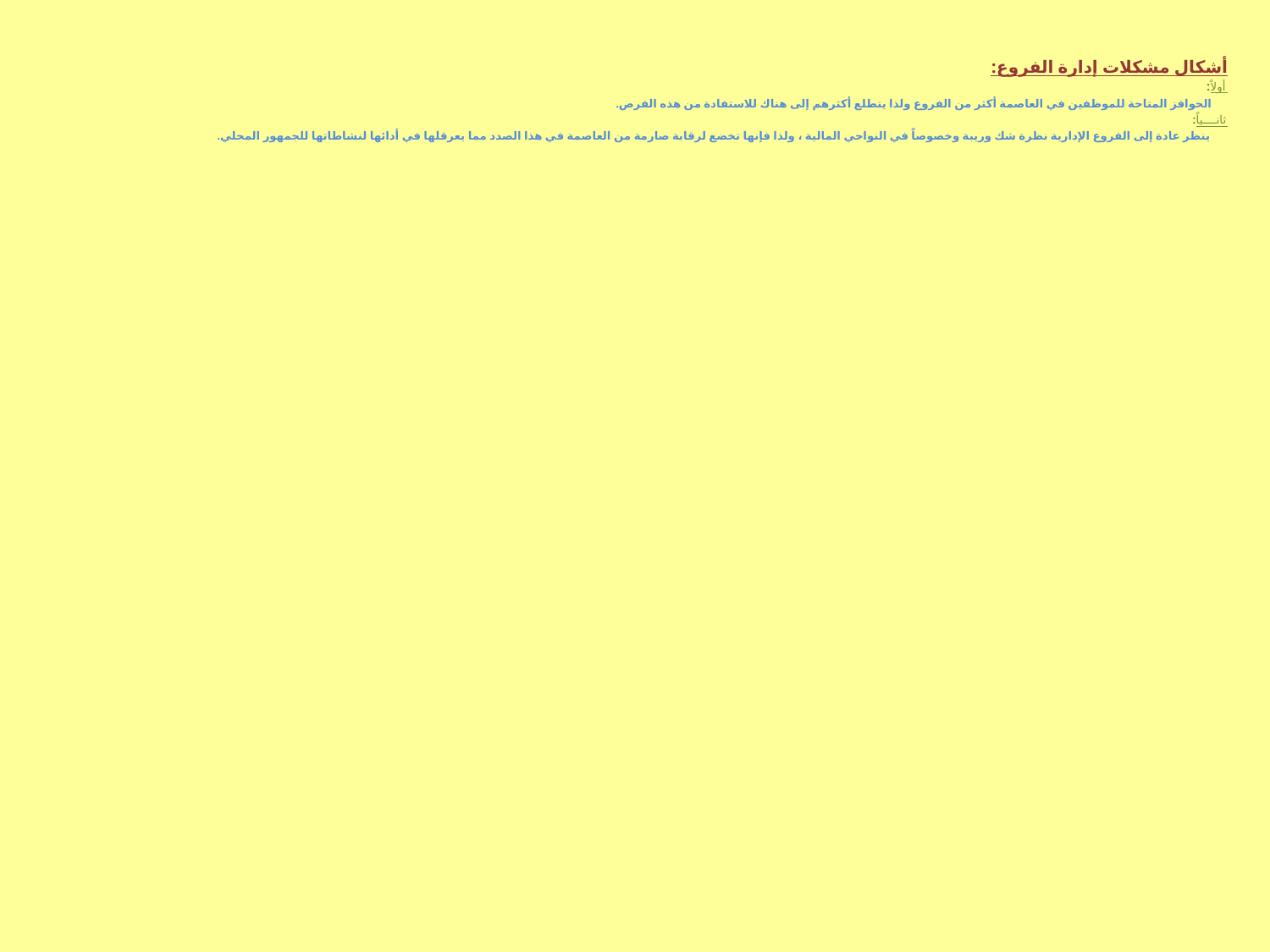

أشكال مشكلات إدارة الفروع:
أولاً:
     الحوافز المتاحة للموظفين في العاصمة أكثر من الفروع ولذا يتطلع أكثرهم إلى هناك للاستفادة من هذه الفرص.
ثانــــياً:
      ينظر عادة إلى الفروع الإدارية نظرة شك وريبة وخصوصاً في النواحي المالية ، ولذا فإنها تخضع لرقابة صارمة من العاصمة في هذا الصدد مما يعرقلها في أدائها لنشاطاتها للجمهور المحلي.